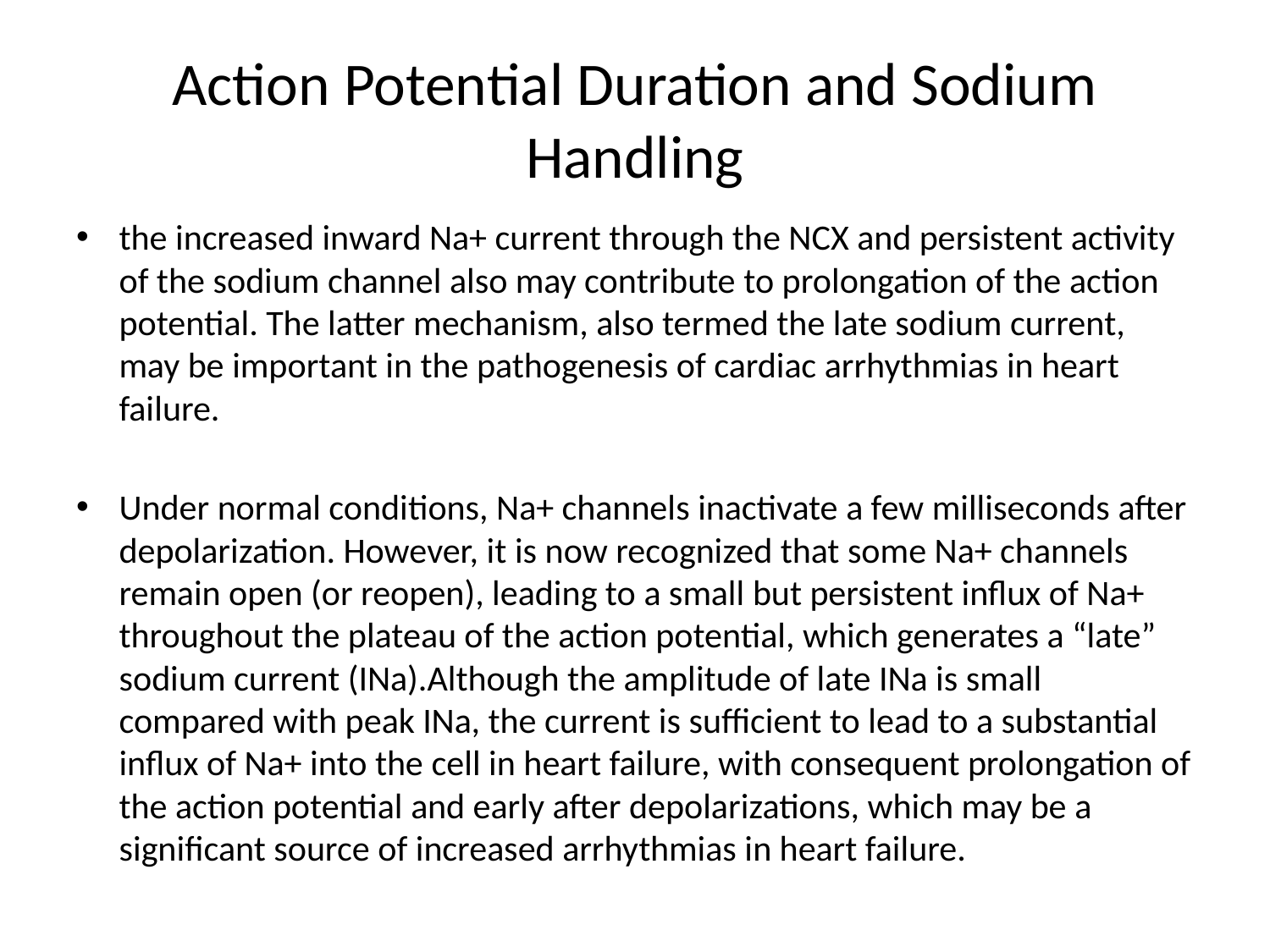

# Action Potential Duration and Sodium Handling
the increased inward Na+ current through the NCX and persistent activity of the sodium channel also may contribute to prolongation of the action potential. The latter mechanism, also termed the late sodium current, may be important in the pathogenesis of cardiac arrhythmias in heart failure.

Under normal conditions, Na+ channels inactivate a few milliseconds after depolarization. However, it is now recognized that some Na+ channels remain open (or reopen), leading to a small but persistent influx of Na+ throughout the plateau of the action potential, which generates a “late” sodium current (INa).Although the amplitude of late INa is small compared with peak INa, the current is sufficient to lead to a substantial influx of Na+ into the cell in heart failure, with consequent prolongation of the action potential and early after depolarizations, which may be a significant source of increased arrhythmias in heart failure.